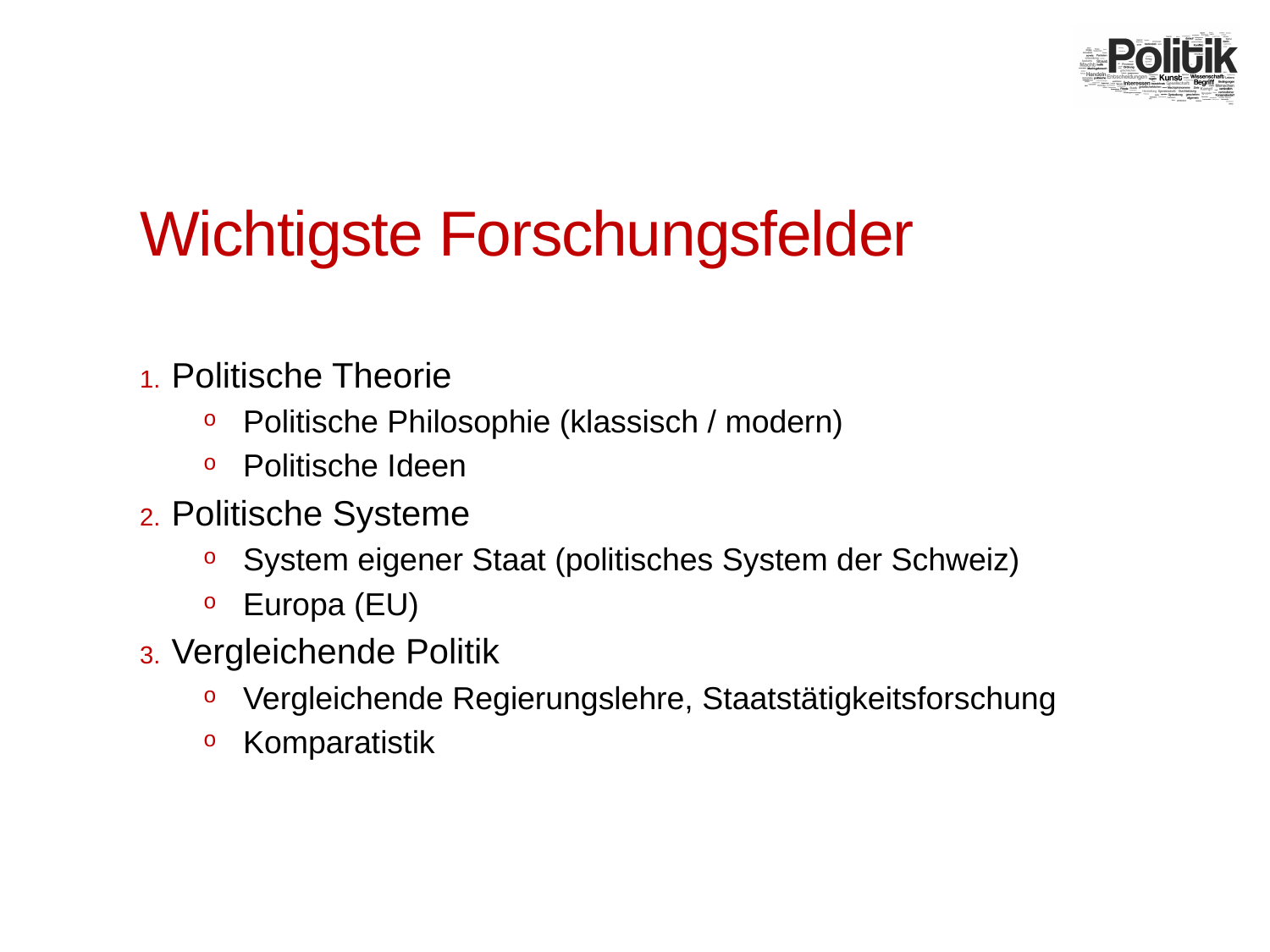

# Wichtigste Forschungsfelder
Politische Theorie
Politische Philosophie (klassisch / modern)
Politische Ideen
Politische Systeme
System eigener Staat (politisches System der Schweiz)
Europa (EU)
Vergleichende Politik
Vergleichende Regierungslehre, Staatstätigkeitsforschung
Komparatistik